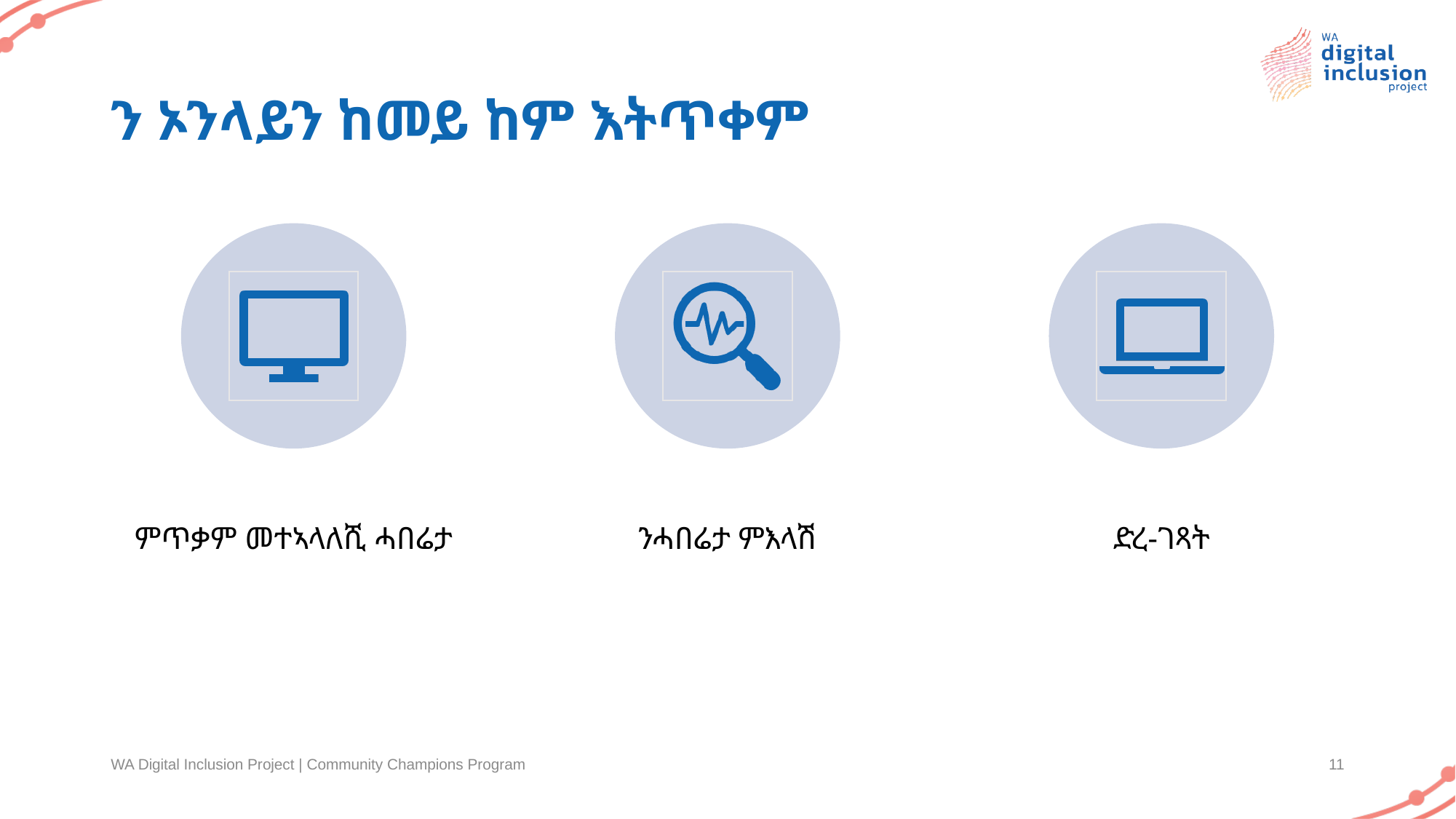

# ን ኦንላይን ከመይ ከም እትጥቀም
ምጥቃም መተኣላለሺ ሓበሬታ
ንሓበሬታ ምእላሽ
 ድረ-ገጻት
WA Digital Inclusion Project | Community Champions Program
11